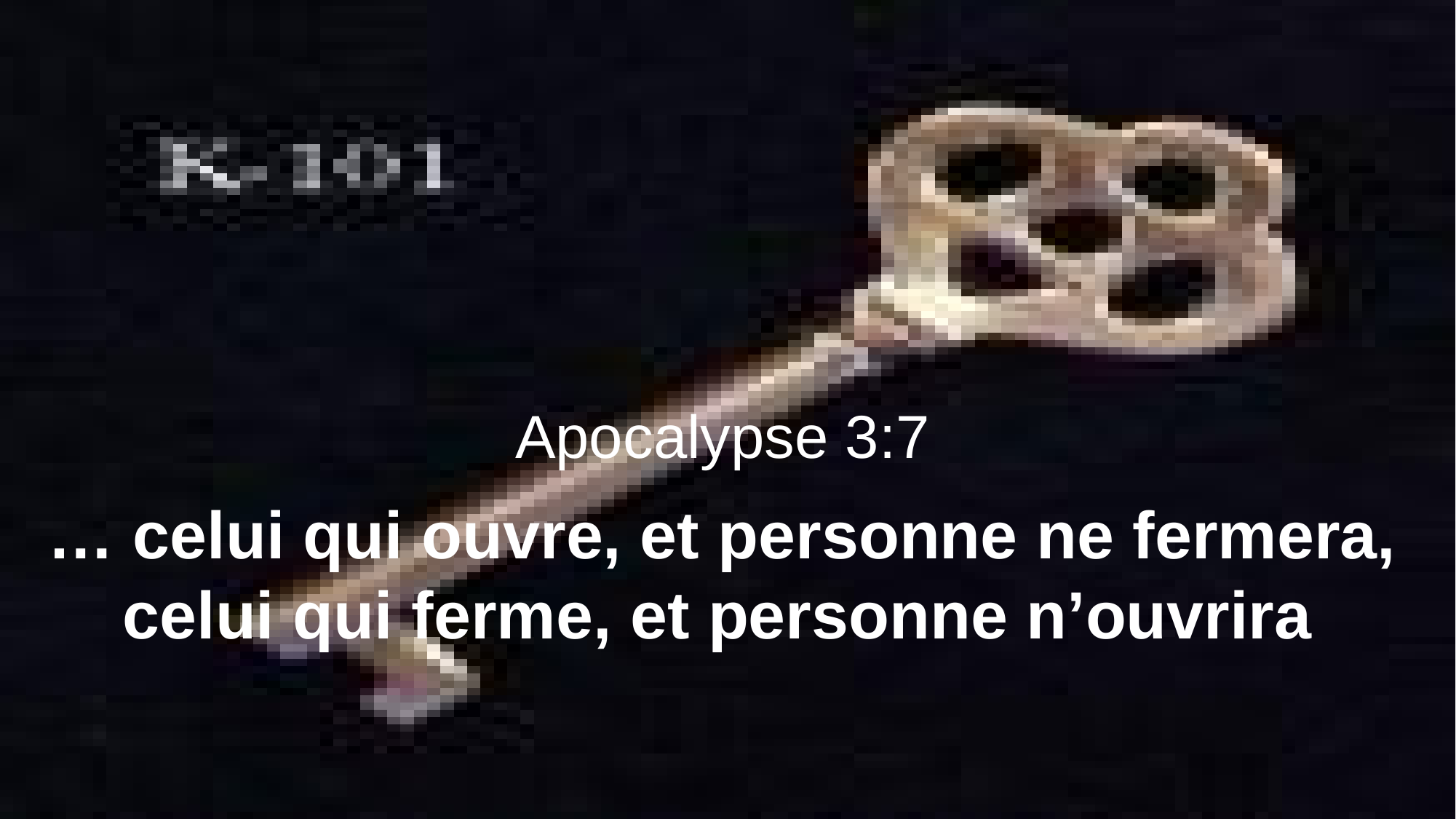

Apocalypse 3:7

… celui qui ouvre, et personne ne fermera, celui qui ferme, et personne n’ouvrira